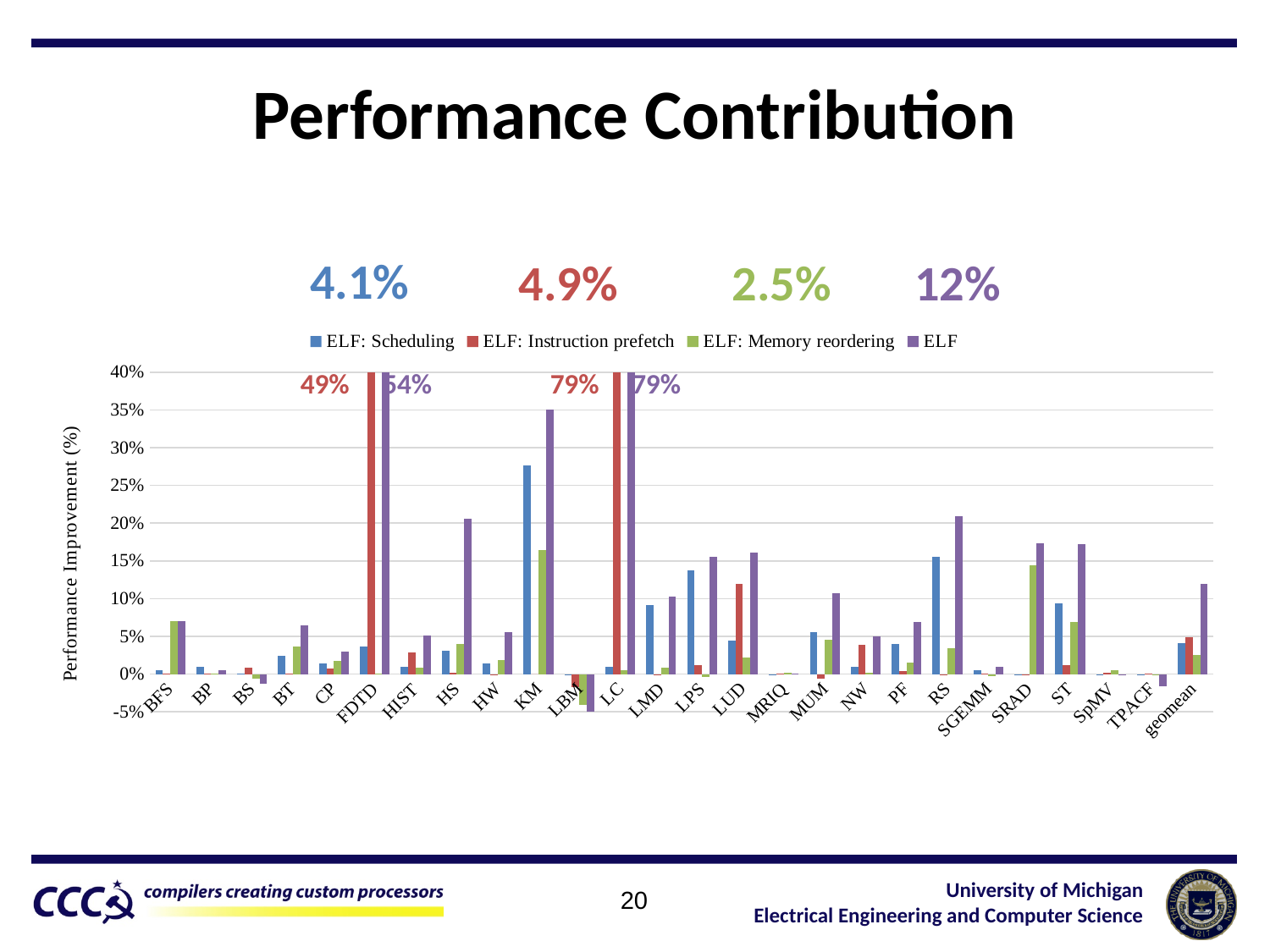

# Performance Contribution
4.1%
4.9%
2.5%
12%

### Chart

| Category | ELF: Scheduling | ELF: Instruction prefetch | ELF: Memory reordering | ELF |
|---|---|---|---|---|
| BFS | 0.00540668875999995 | 0.000795924880000021 | 0.0699467043299999 | 0.07035339309 |
| BP | 0.00957448742000011 | 0.000698147880000111 | 0.0010738992899999 | 0.00550034924000009 |
| BS | 0.000966788289999965 | 0.00845671205000009 | -0.00574014173000004 | -0.01227639024 |
| BT | 0.02368756544 | 0.000824401870000102 | 0.0370518989999999 | 0.0641880829799999 |
| CP | 0.0144393895799999 | 0.00768114244000007 | 0.01769675504 | 0.0301041472900001 |
| FDTD | 0.0364101568399999 | 0.49420397531 | 0.000811661520000007 | 0.54362324282 |
| HIST | 0.00955676039999998 | 0.0287484763200001 | 0.00827284465 | 0.0511832807899999 |
| HS | 0.0303426225400001 | 0.00143745985999999 | 0.04036043509 | 0.20630714716 |
| HW | 0.0142025267799999 | -0.000503888340000036 | 0.01806804303 | 0.05530193008 |
| KM | 0.27657923854 | 3.22927000007134e-06 | 0.1646171894 | 0.35062025057 |
| LBM | -4.36227000000233e-05 | -0.01738607665 | -0.04098935113 | -0.0579210944 |
| LC | 0.0101735833100001 | 0.78680513829 | 0.00463113428000006 | 0.78887305018 |
| LMD | 0.0918467277499999 | -0.000861607579999979 | 0.00838086209999989 | 0.10253725855 |
| LPS | 0.13744603695 | 0.01135110351 | -0.00398464721000002 | 0.1554759562 |
| LUD | 0.04426625618 | 0.11994877893 | 0.0222607808299999 | 0.16139093897 |
| MRIQ | -0.000394932439999995 | 0.000708155889999951 | 0.00224457891000007 | 0.000701288119999921 |
| MUM | 0.055579989975 | -0.00640669174999997 | 0.045234633115 | 0.10681456609 |
| NW | 0.00908770397999992 | 0.03872175144 | 0.0021430629100001 | 0.04992974164 |
| PF | 0.0403409395700001 | 0.00446306871000002 | 0.01490242736 | 0.0685813877999999 |
| RS | 0.15501073075 | -0.00026047003999996 | 0.0343570897400001 | 0.20884857059 |
| SGEMM | 0.00536813801999991 | 0.00117280858000002 | -0.00228984967000001 | 0.00914016800000006 |
| SRAD | -0.000889098260000054 | -0.00125837647000004 | 0.1443235932 | 0.17317215538 |
| ST | 0.0936337725900001 | 0.0113816636199999 | 0.0691190269899999 | 0.17230852859 |
| SpMV | -7.5107559999954e-05 | 0.00184191711999993 | 0.00525870534999995 | -0.000450179120000005 |
| TPACF | -0.000403538589999974 | 0.000268652990000007 | -7.2115649999982e-05 | -0.0162603235 |
| geomean | 0.0406870438159395 | 0.0485692071439667 | 0.0253819361604177 | 0.11898331912701 |
49%
54%
79%
79%
20